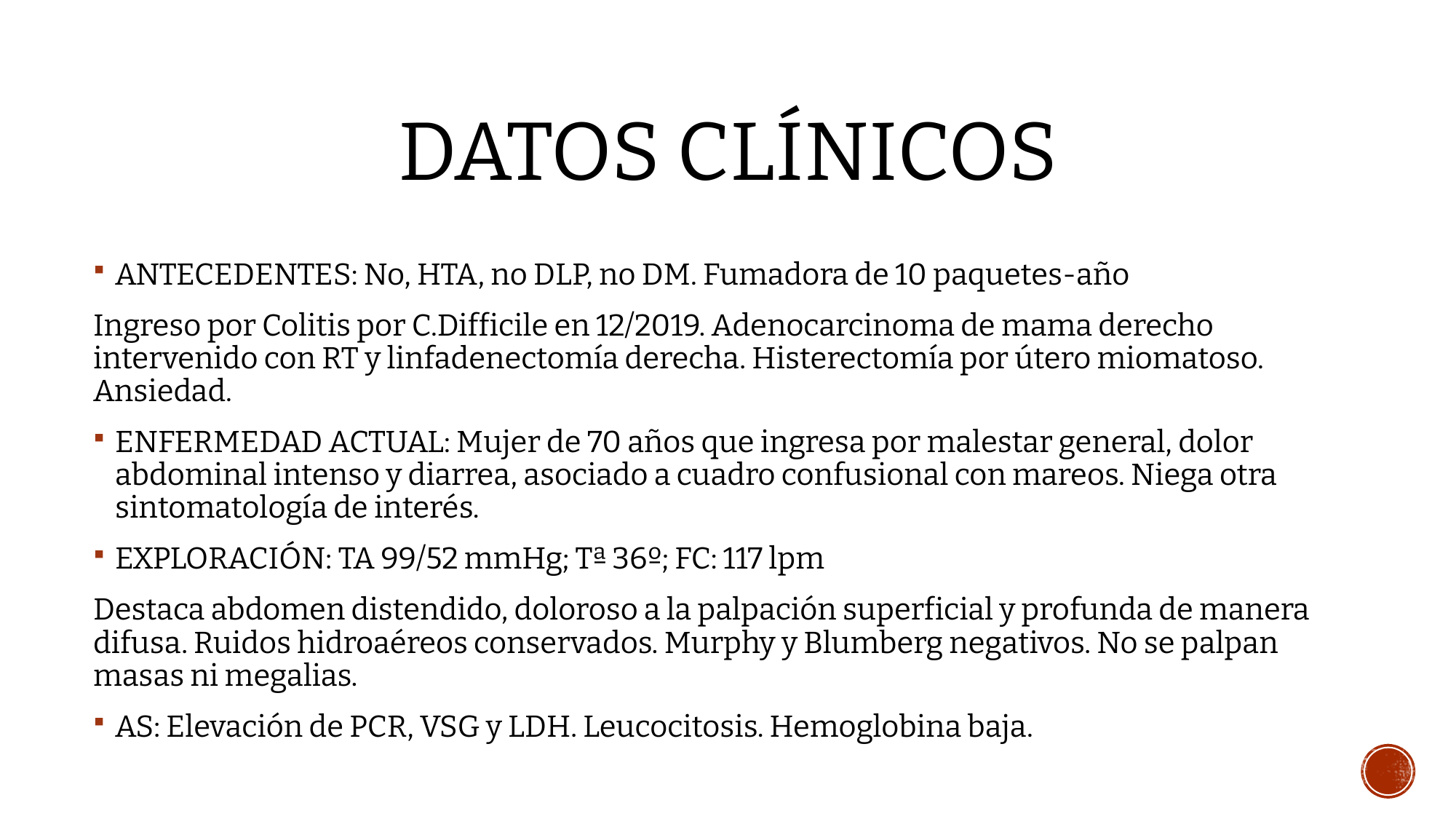

# DATOS CLÍNICOS
ANTECEDENTES: No, HTA, no DLP, no DM. Fumadora de 10 paquetes-año
Ingreso por Colitis por C.Difficile en 12/2019. Adenocarcinoma de mama derecho intervenido con RT y linfadenectomía derecha. Histerectomía por útero miomatoso. Ansiedad.
ENFERMEDAD ACTUAL: Mujer de 70 años que ingresa por malestar general, dolor abdominal intenso y diarrea, asociado a cuadro confusional con mareos. Niega otra sintomatología de interés.
EXPLORACIÓN: TA 99/52 mmHg; Tª 36º; FC: 117 lpm
Destaca abdomen distendido, doloroso a la palpación superficial y profunda de manera difusa. Ruidos hidroaéreos conservados. Murphy y Blumberg negativos. No se palpan masas ni megalias.
AS: Elevación de PCR, VSG y LDH. Leucocitosis. Hemoglobina baja.